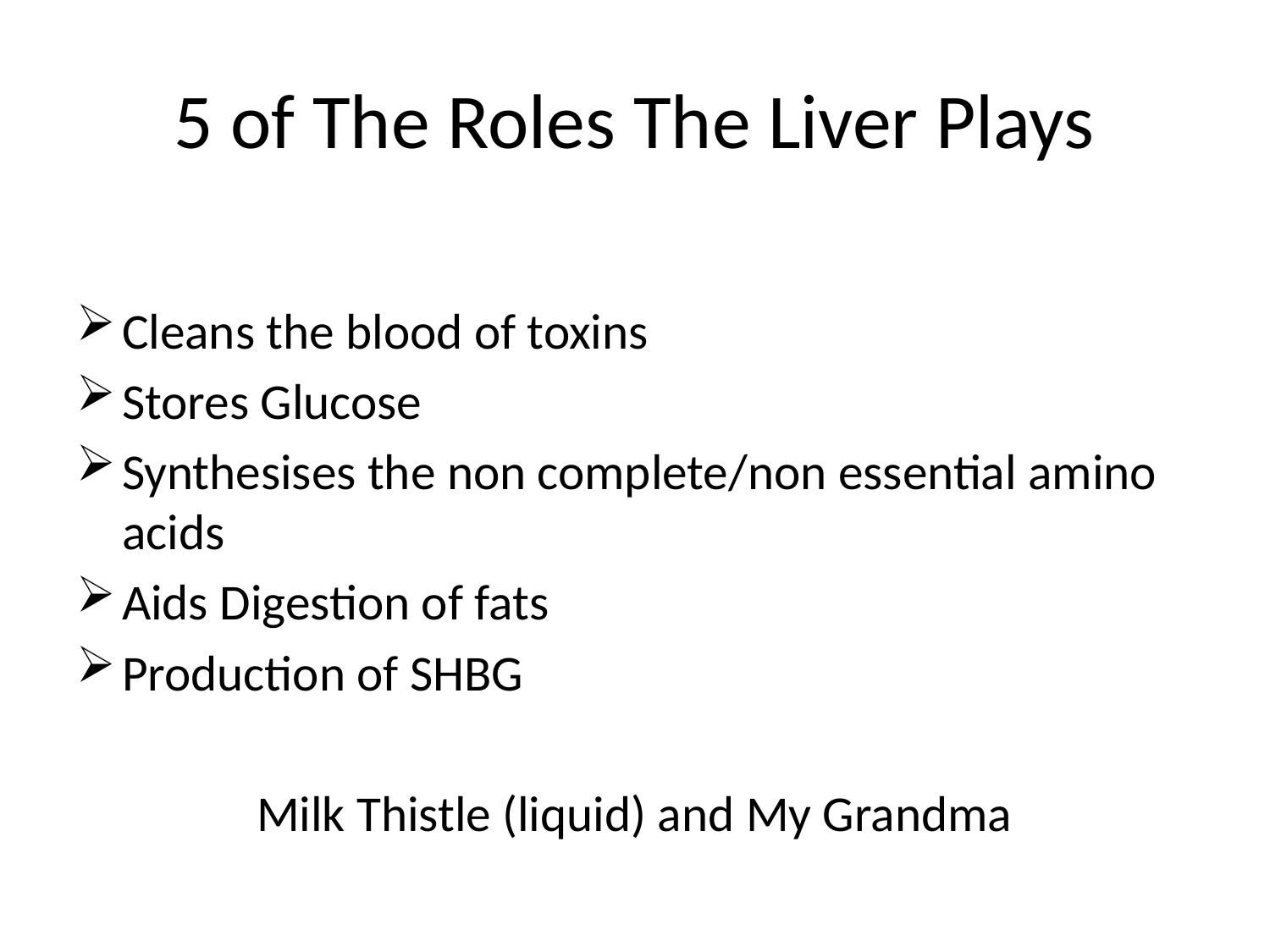

# 5 of The Roles The Liver Plays

Cleans the blood of toxins
Stores Glucose
Synthesises the non complete/non essential amino acids
Aids Digestion of fats
Production of SHBG

Milk Thistle (liquid) and My Grandma